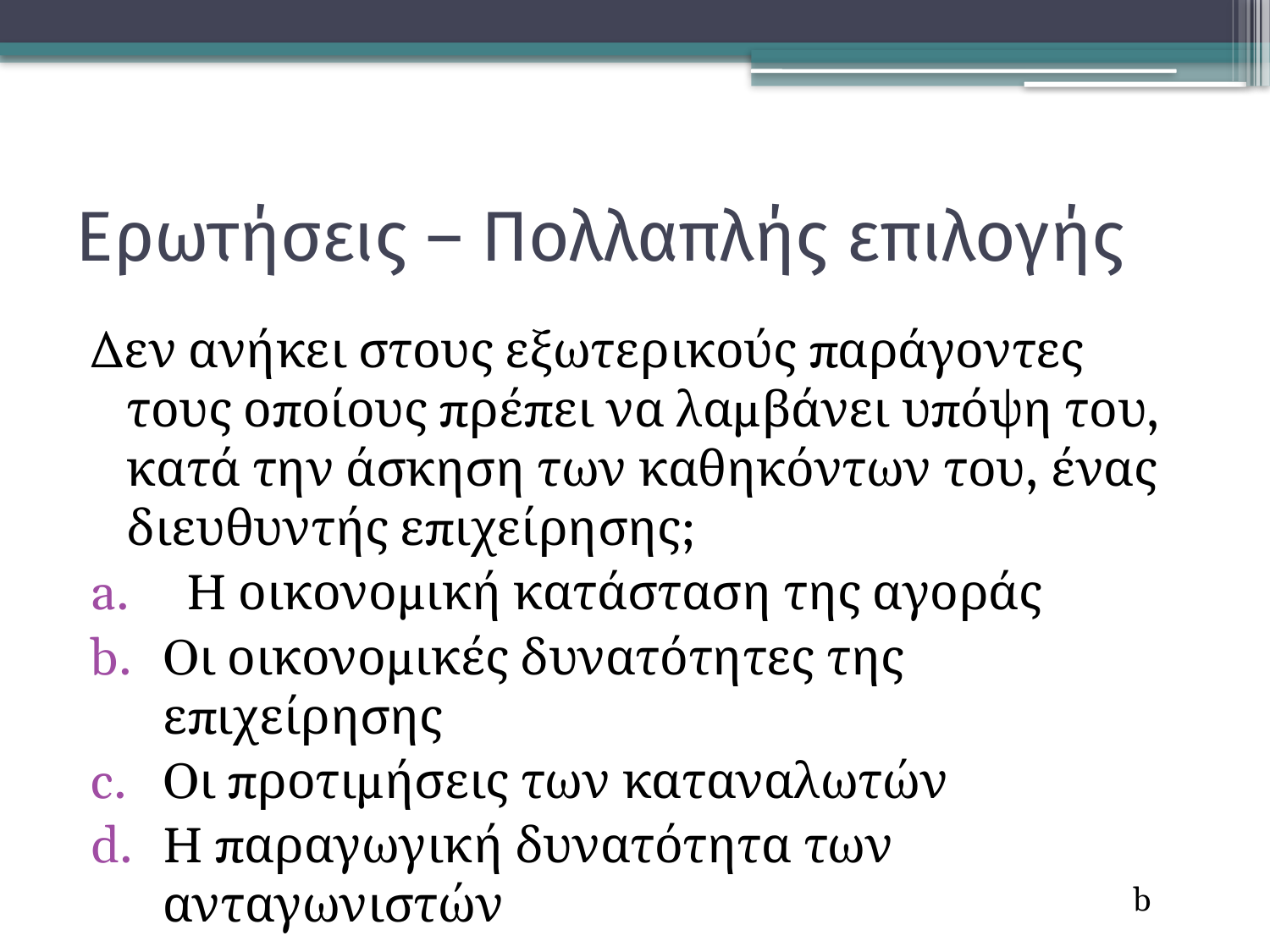

# Ερωτήσεις – Πολλαπλής επιλογής
Δεν ανήκει στους εξωτερικούς παράγοντες τους οποίους πρέπει να λαμβάνει υπόψη του, κατά την άσκηση των καθηκόντων του, ένας διευθυντής επιχείρησης;
  Η οικονομική κατάσταση της αγοράς
Οι οικονομικές δυνατότητες της επιχείρησης
Οι προτιμήσεις των καταναλωτών
Η παραγωγική δυνατότητα των ανταγωνιστών
b